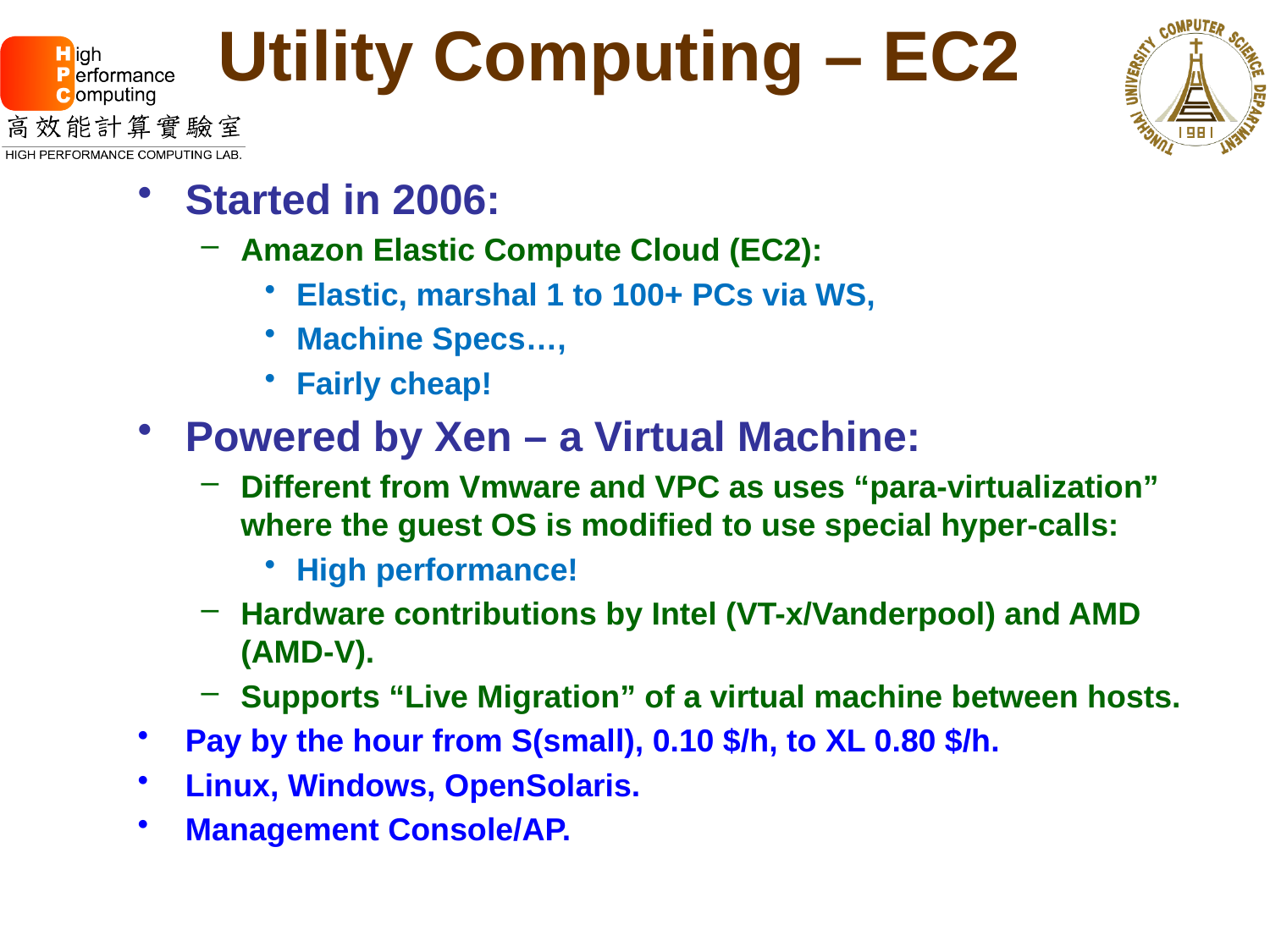

# Utility Computing – EC2
Started in 2006:
Amazon Elastic Compute Cloud (EC2):
Elastic, marshal 1 to 100+ PCs via WS,
Machine Specs…,
Fairly cheap!
Powered by Xen – a Virtual Machine:
Different from Vmware and VPC as uses “para-virtualization” where the guest OS is modified to use special hyper-calls:
High performance!
Hardware contributions by Intel (VT-x/Vanderpool) and AMD (AMD-V).
Supports “Live Migration” of a virtual machine between hosts.
Pay by the hour from S(small), 0.10 $/h, to XL 0.80 $/h.
Linux, Windows, OpenSolaris.
Management Console/AP.